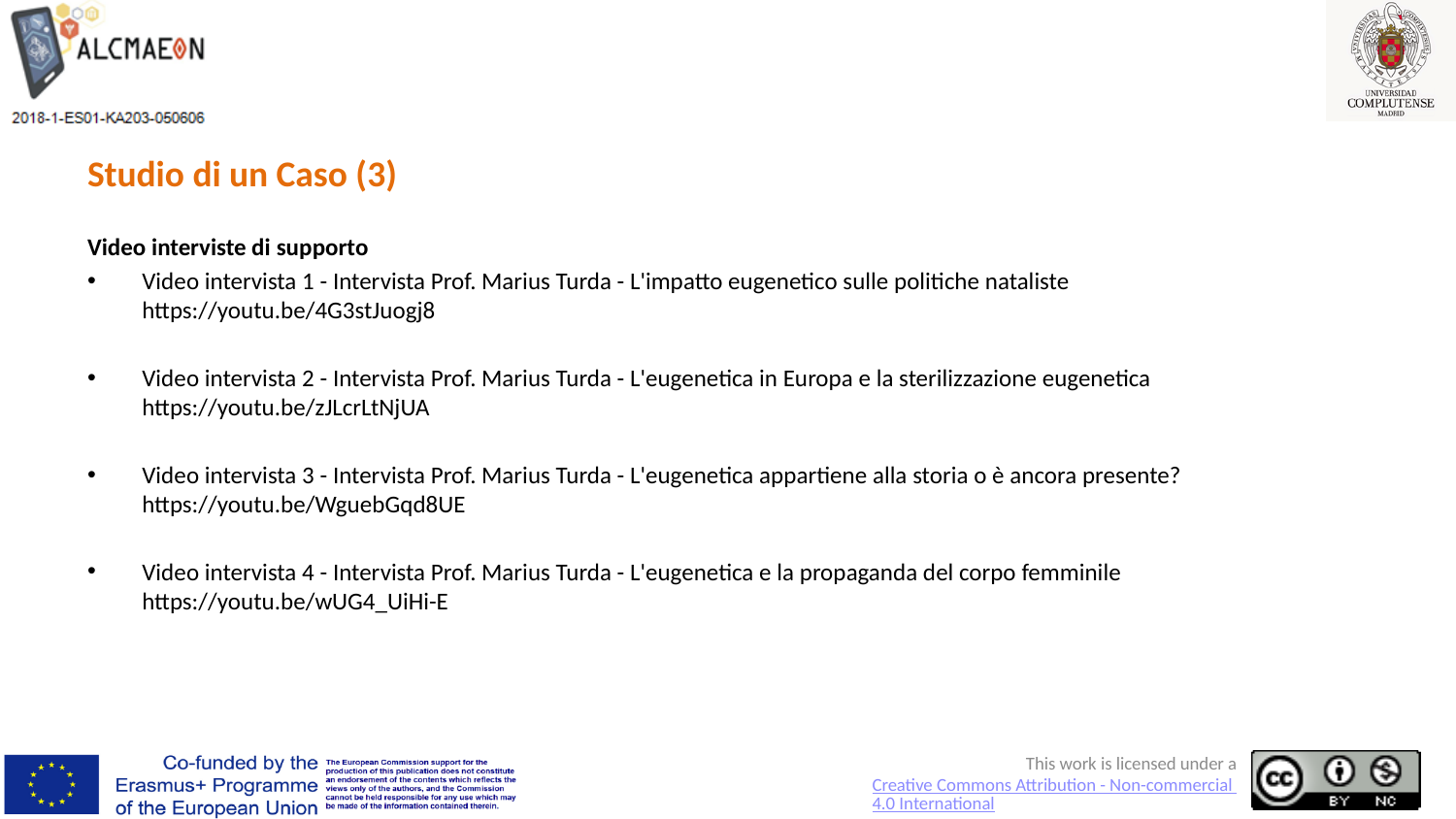

# Studio di un Caso (3)
Video interviste di supporto
Video intervista 1 - Intervista Prof. Marius Turda - L'impatto eugenetico sulle politiche nataliste https://youtu.be/4G3stJuogj8

Video intervista 2 - Intervista Prof. Marius Turda - L'eugenetica in Europa e la sterilizzazione eugenetica https://youtu.be/zJLcrLtNjUA

Video intervista 3 - Intervista Prof. Marius Turda - L'eugenetica appartiene alla storia o è ancora presente? https://youtu.be/WguebGqd8UE

Video intervista 4 - Intervista Prof. Marius Turda - L'eugenetica e la propaganda del corpo femminile https://youtu.be/wUG4_UiHi-E